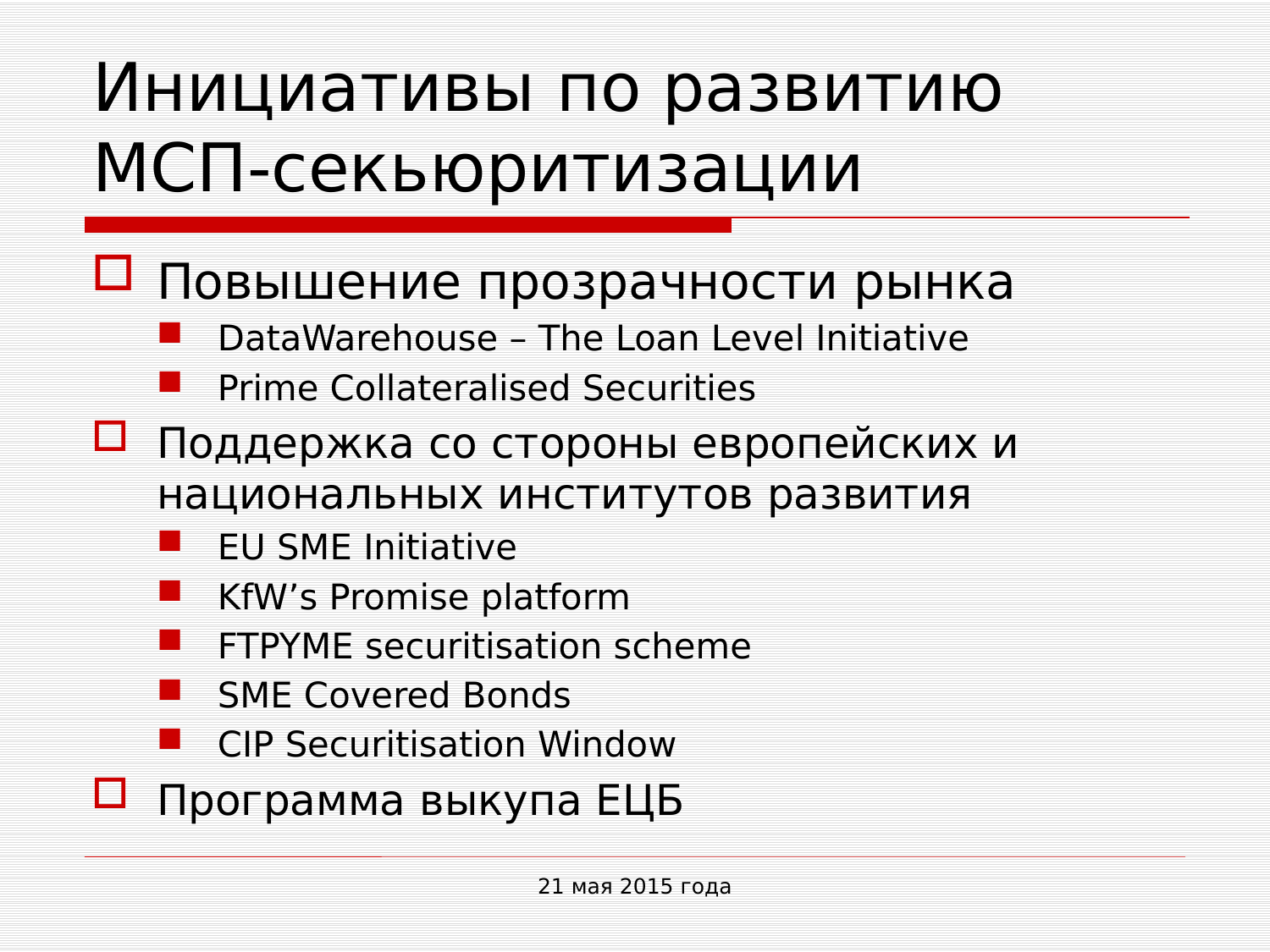

# Инициативы по развитию МСП-секьюритизации
Повышение прозрачности рынка
DataWarehouse – The Loan Level Initiative
Prime Collateralised Securities
Поддержка со стороны европейских и национальных институтов развития
EU SME Initiative
KfW’s Promise platform
FTPYME securitisation scheme
SME Covered Bonds
CIP Securitisation Window
Программа выкупа ЕЦБ
21 мая 2015 года